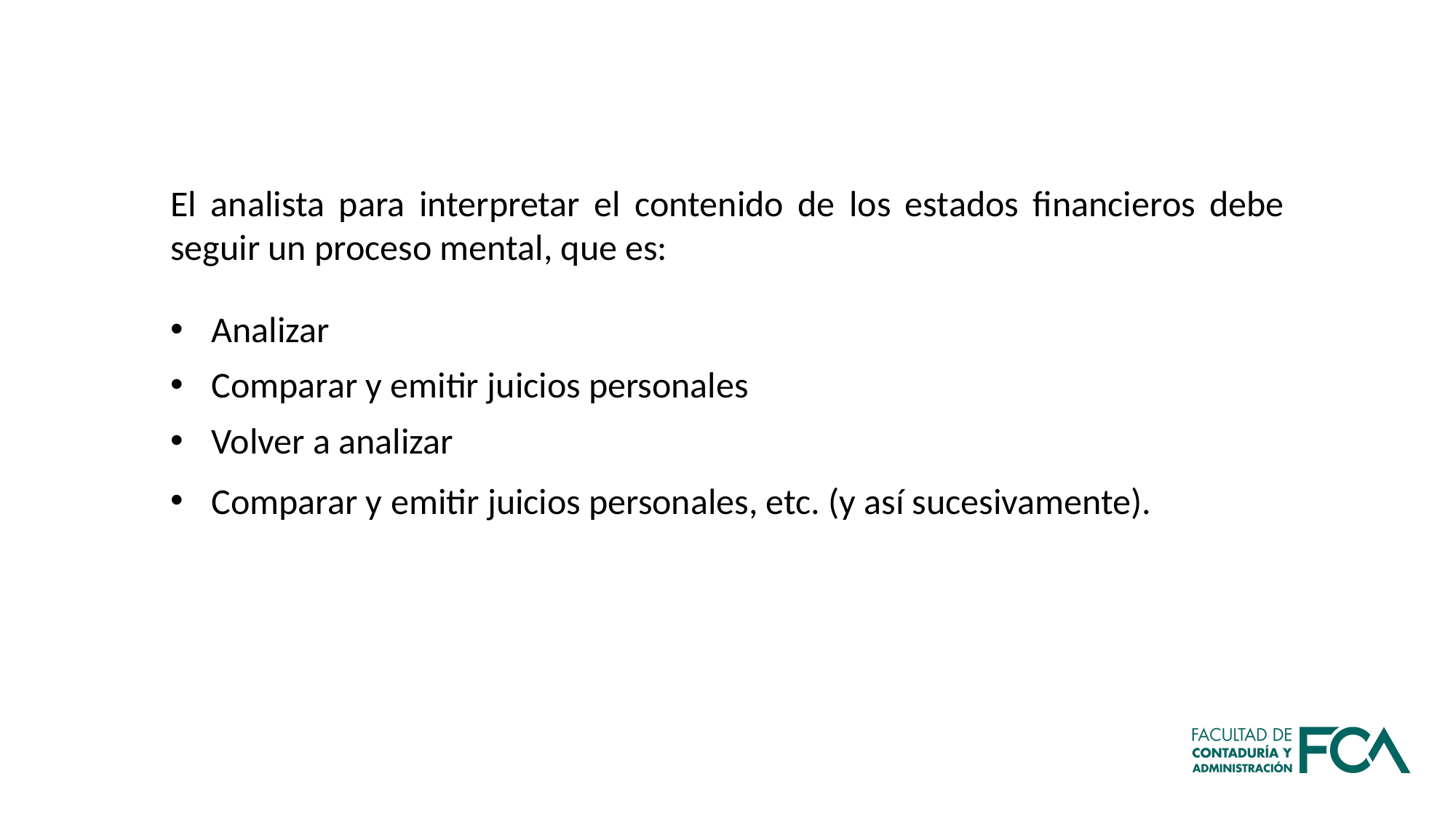

El analista para interpretar el contenido de los estados financieros debe seguir un proceso mental, que es:

Analizar

Comparar y emitir juicios personales

Volver a analizar

Comparar y emitir juicios personales, etc. (y así sucesivamente).